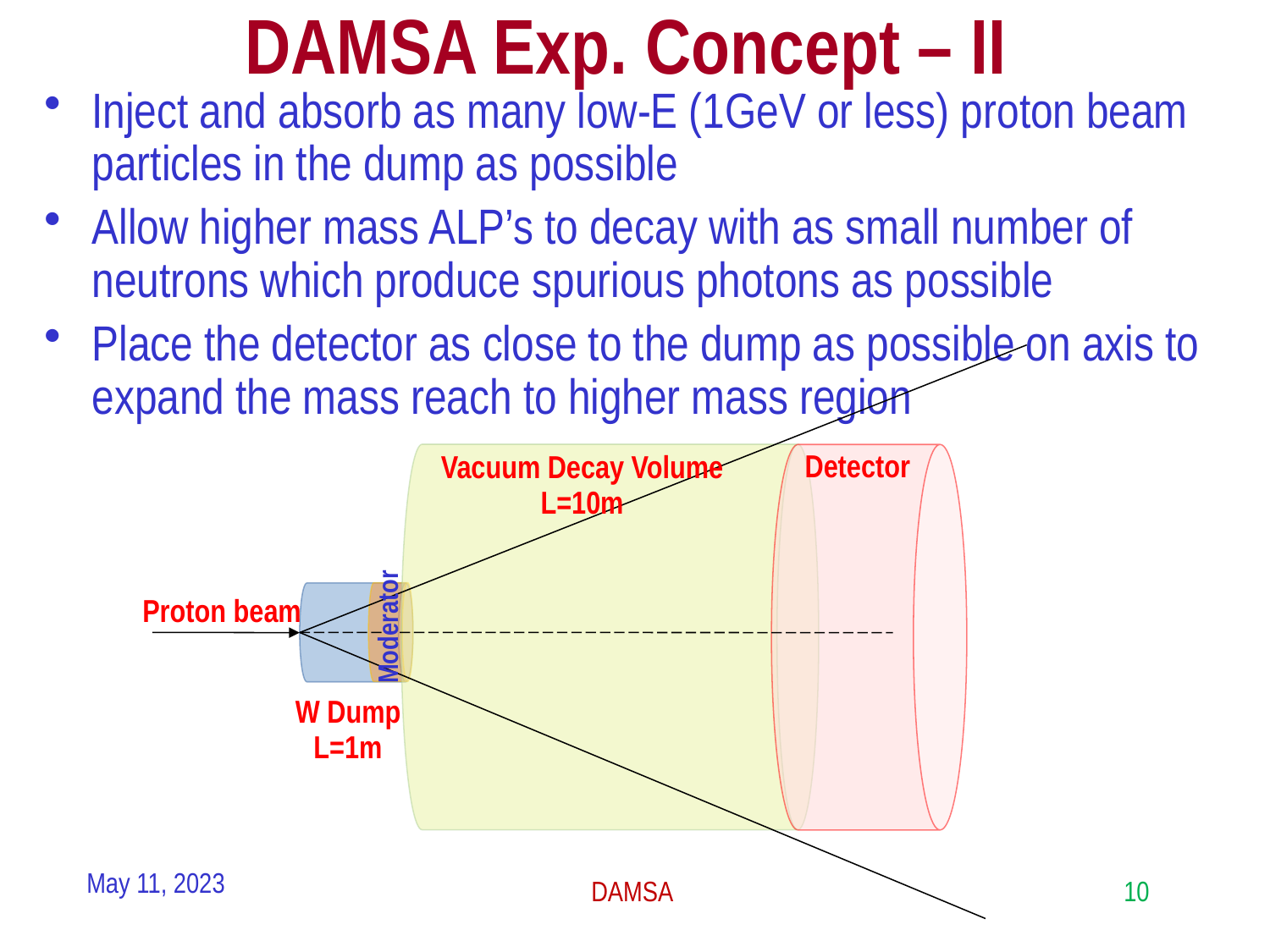

# DAMSA Exp. Concept – II
Inject and absorb as many low-E (1GeV or less) proton beam particles in the dump as possible
Allow higher mass ALP’s to decay with as small number of neutrons which produce spurious photons as possible
Place the detector as close to the dump as possible on axis to expand the mass reach to higher mass region

Proton beam

Detector
Vacuum Decay Volume
L=10m
Moderator
W Dump
L=1m
May 11, 2023
DAMSA
10